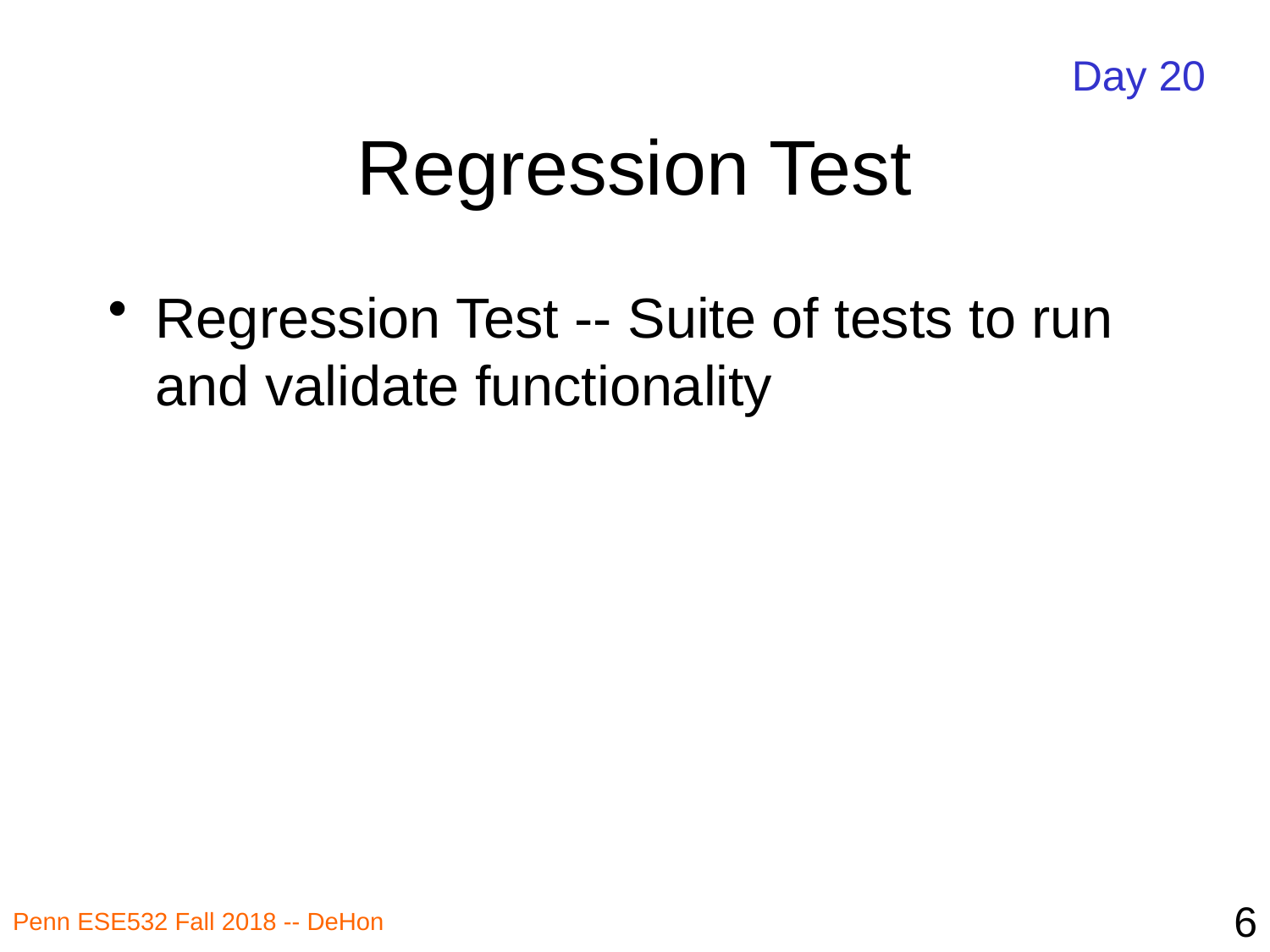

Day 20
# Regression Test
Regression Test -- Suite of tests to run and validate functionality

6
Penn ESE532 Fall 2018 -- DeHon